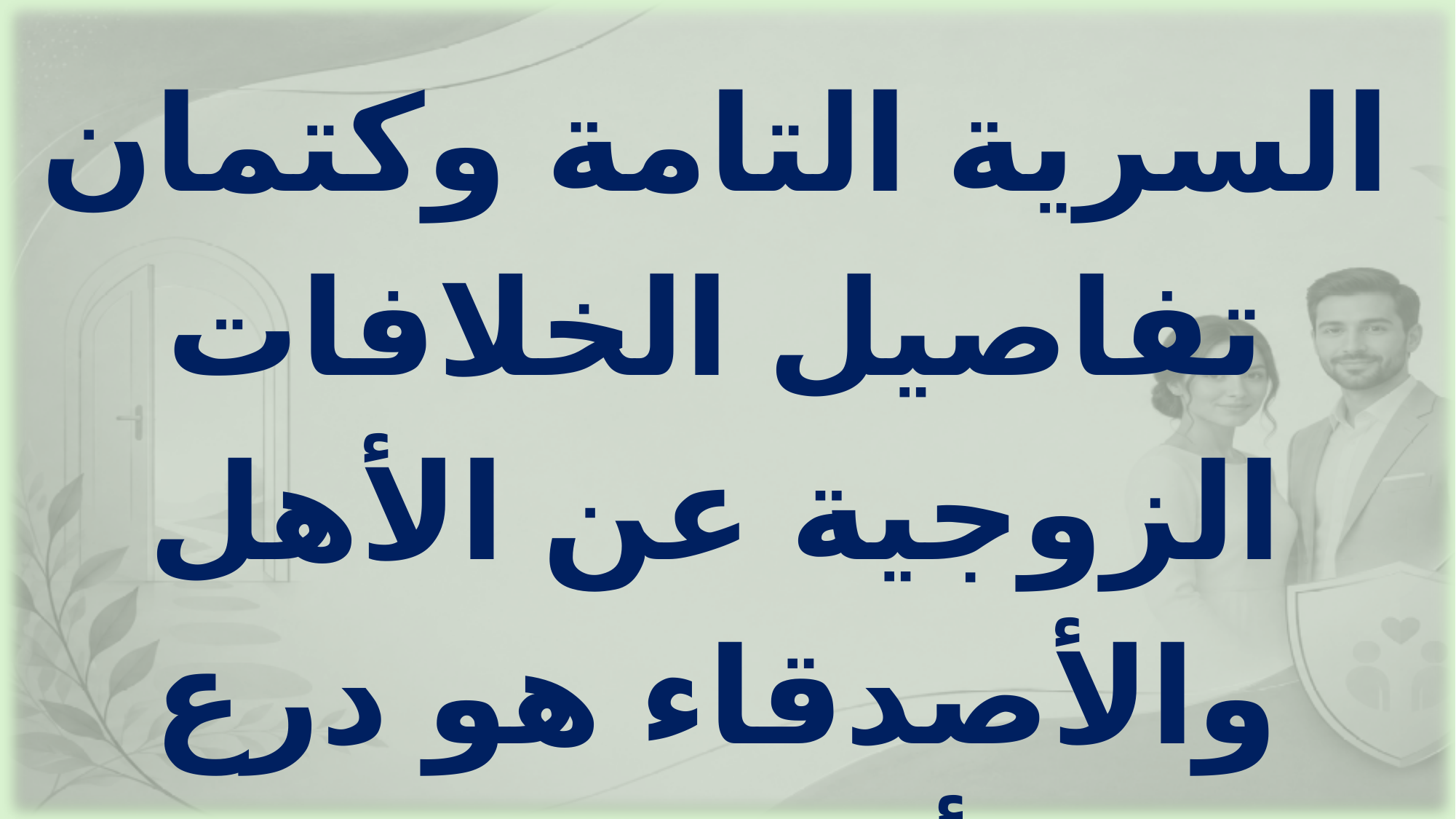

السرية التامة وكتمان تفاصيل الخلافات الزوجية عن الأهل والأصدقاء هو درع حماية أساسي للبيت.